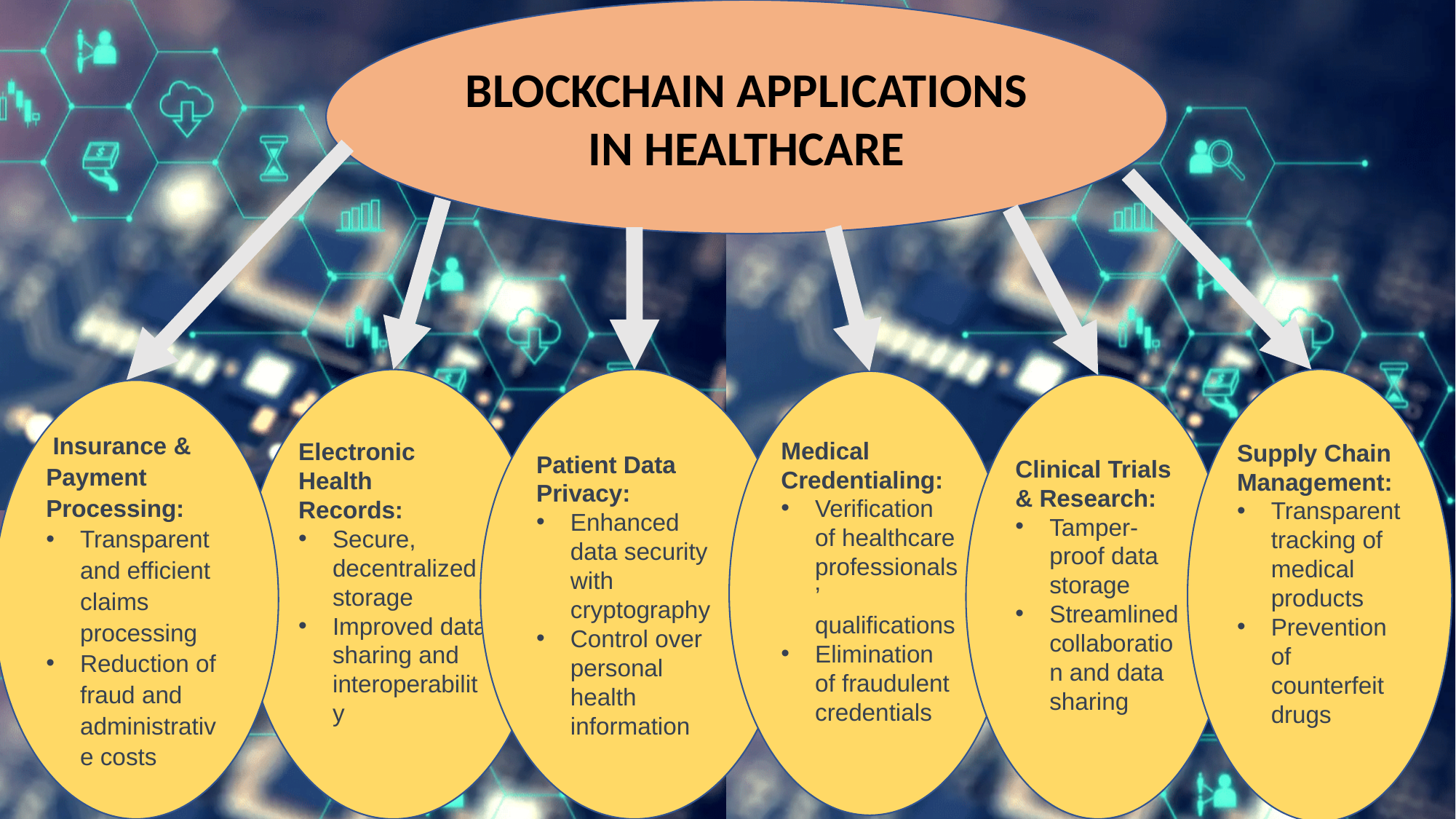

BLOCKCHAIN APPLICATIONS IN HEALTHCARE
#
Supply Chain Management:
Transparent tracking of medical products
Prevention of counterfeit drugs

Electronic Health               Records:
Secure, decentralized storage
Improved data sharing and interoperability

Patient Data      Privacy:
Enhanced data security with cryptography
Control over personal health information
Medical Credentialing:
Verification of healthcare professionals’ qualifications
Elimination of fraudulent credentials

Clinical Trials & Research:
Tamper-proof data storage
Streamlined collaboration and data sharing

 Insurance & Payment Processing:
Transparent and efficient claims processing
Reduction of fraud and administrative costs